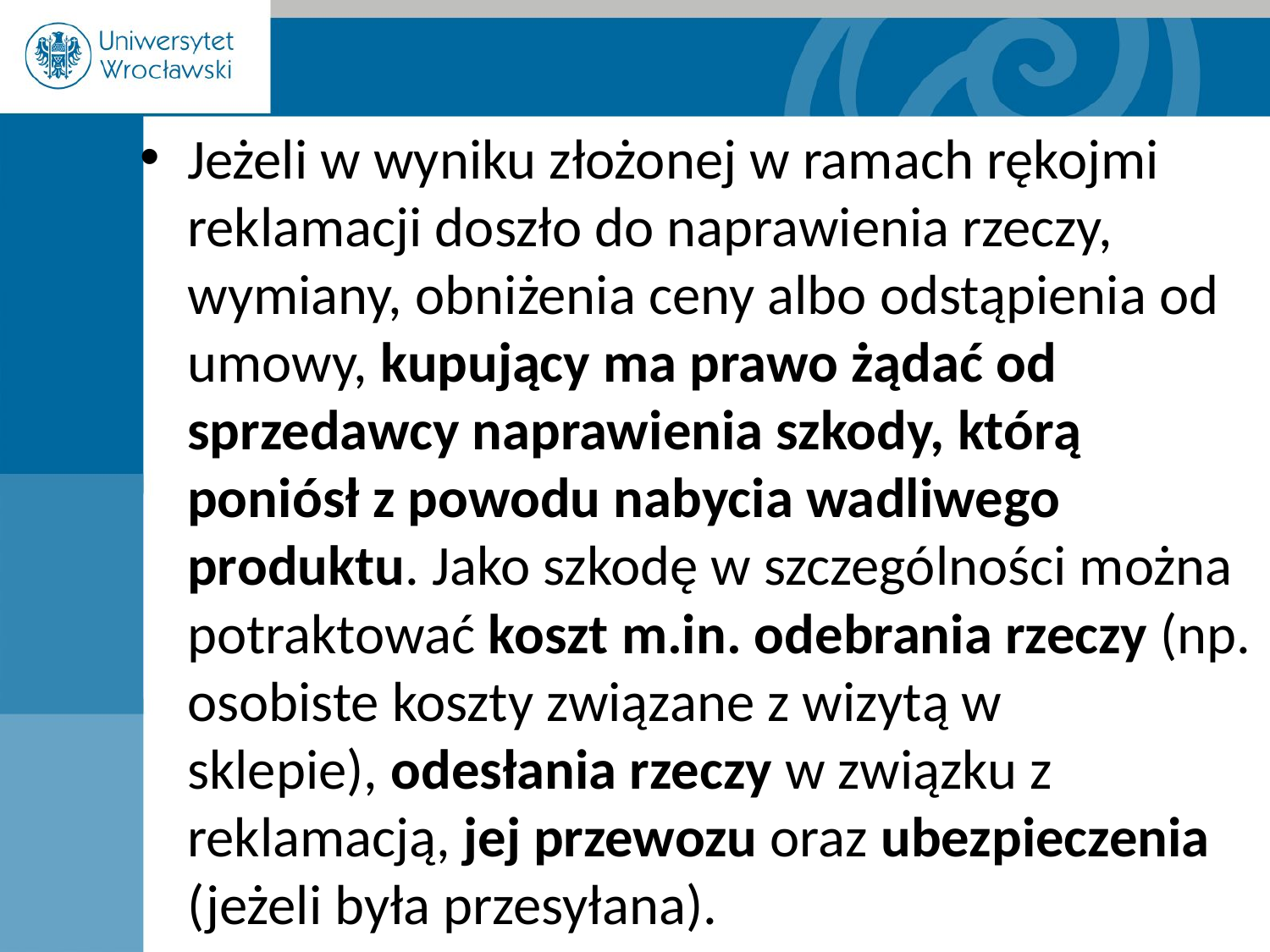

Jeżeli w wyniku złożonej w ramach rękojmi reklamacji doszło do naprawienia rzeczy, wymiany, obniżenia ceny albo odstąpienia od umowy, kupujący ma prawo żądać od sprzedawcy naprawienia szkody, którą poniósł z powodu nabycia wadliwego produktu. Jako szkodę w szczególności można potraktować koszt m.in. odebrania rzeczy (np. osobiste koszty związane z wizytą w sklepie), odesłania rzeczy w związku z reklamacją, jej przewozu oraz ubezpieczenia (jeżeli była przesyłana).